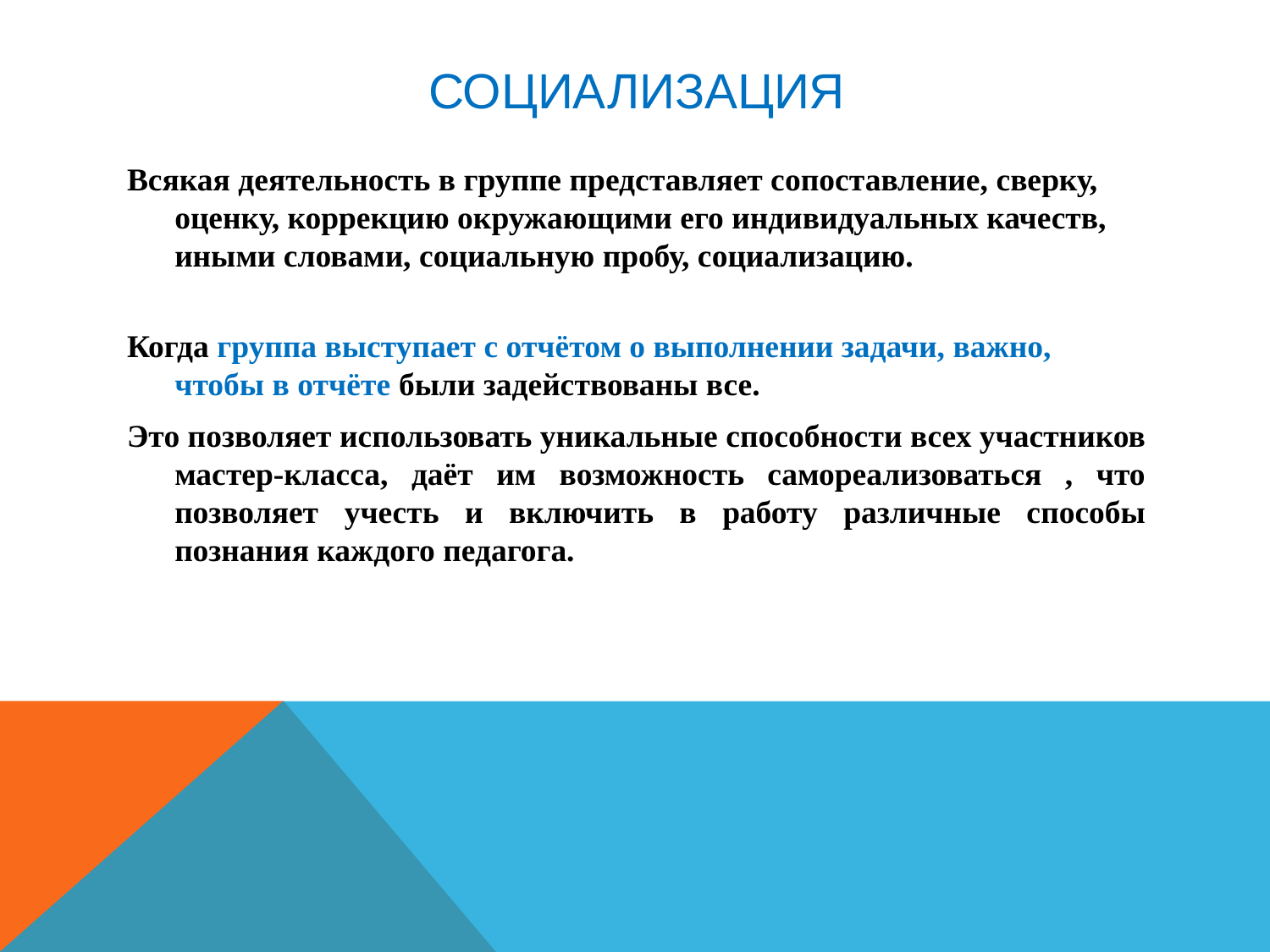

# Социализация
Всякая деятельность в группе представляет сопоставление, сверку, оценку, коррекцию окружающими его индивидуальных качеств, иными словами, социальную пробу, социализацию.
Когда группа выступает с отчётом о выполнении задачи, важно, чтобы в отчёте были задействованы все.
Это позволяет использовать уникальные способности всех участников мастер-класса, даёт им возможность самореализоваться , что позволяет учесть и включить в работу различные способы познания каждого педагога.